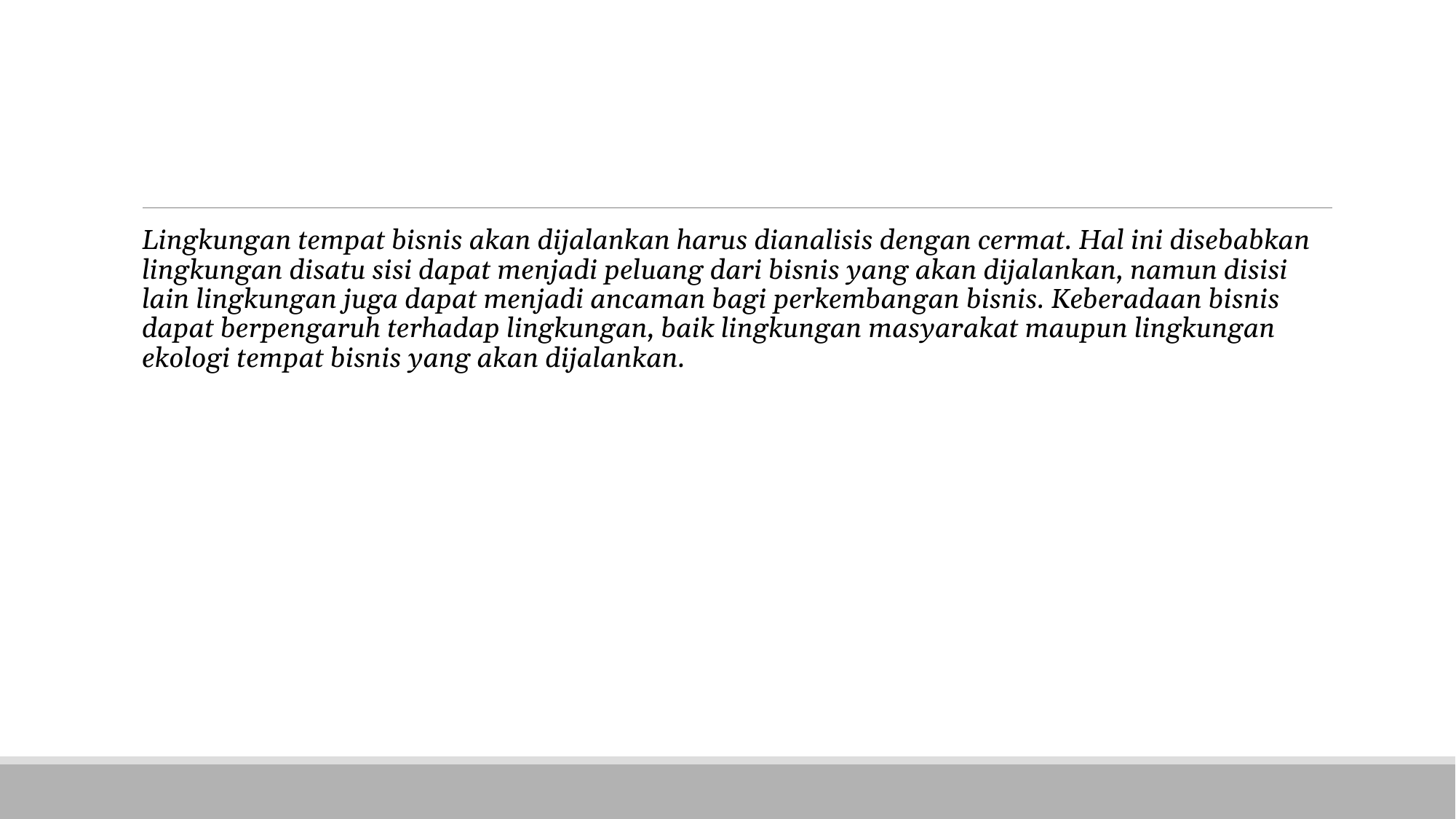

#
Lingkungan tempat bisnis akan dijalankan harus dianalisis dengan cermat. Hal ini disebabkan lingkungan disatu sisi dapat menjadi peluang dari bisnis yang akan dijalankan, namun disisi lain lingkungan juga dapat menjadi ancaman bagi perkembangan bisnis. Keberadaan bisnis dapat berpengaruh terhadap lingkungan, baik lingkungan masyarakat maupun lingkungan ekologi tempat bisnis yang akan dijalankan.